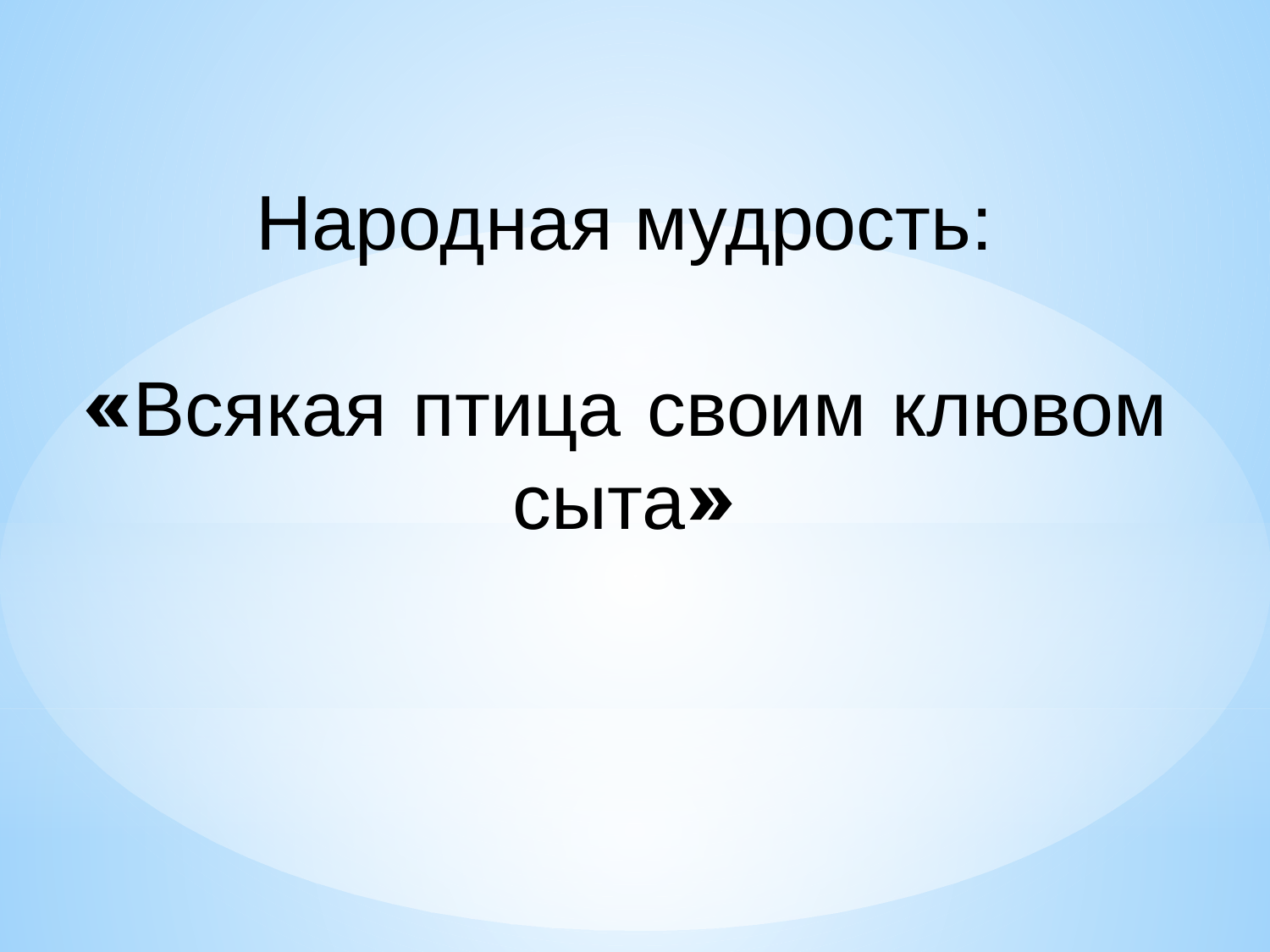

Народная мудрость:

«Всякая птица своим клювом сыта»